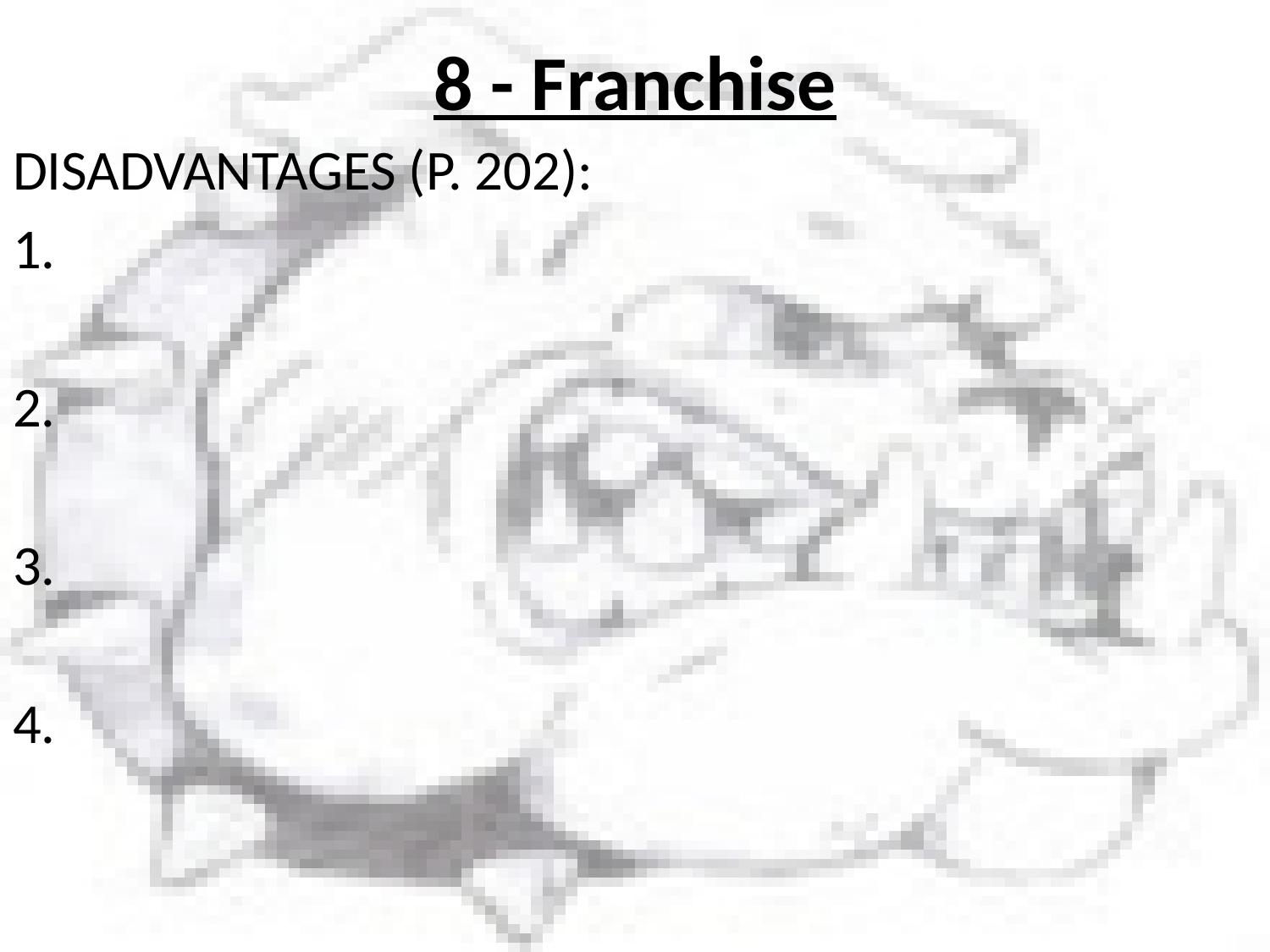

# 8 - Franchise
DISADVANTAGES (P. 202):